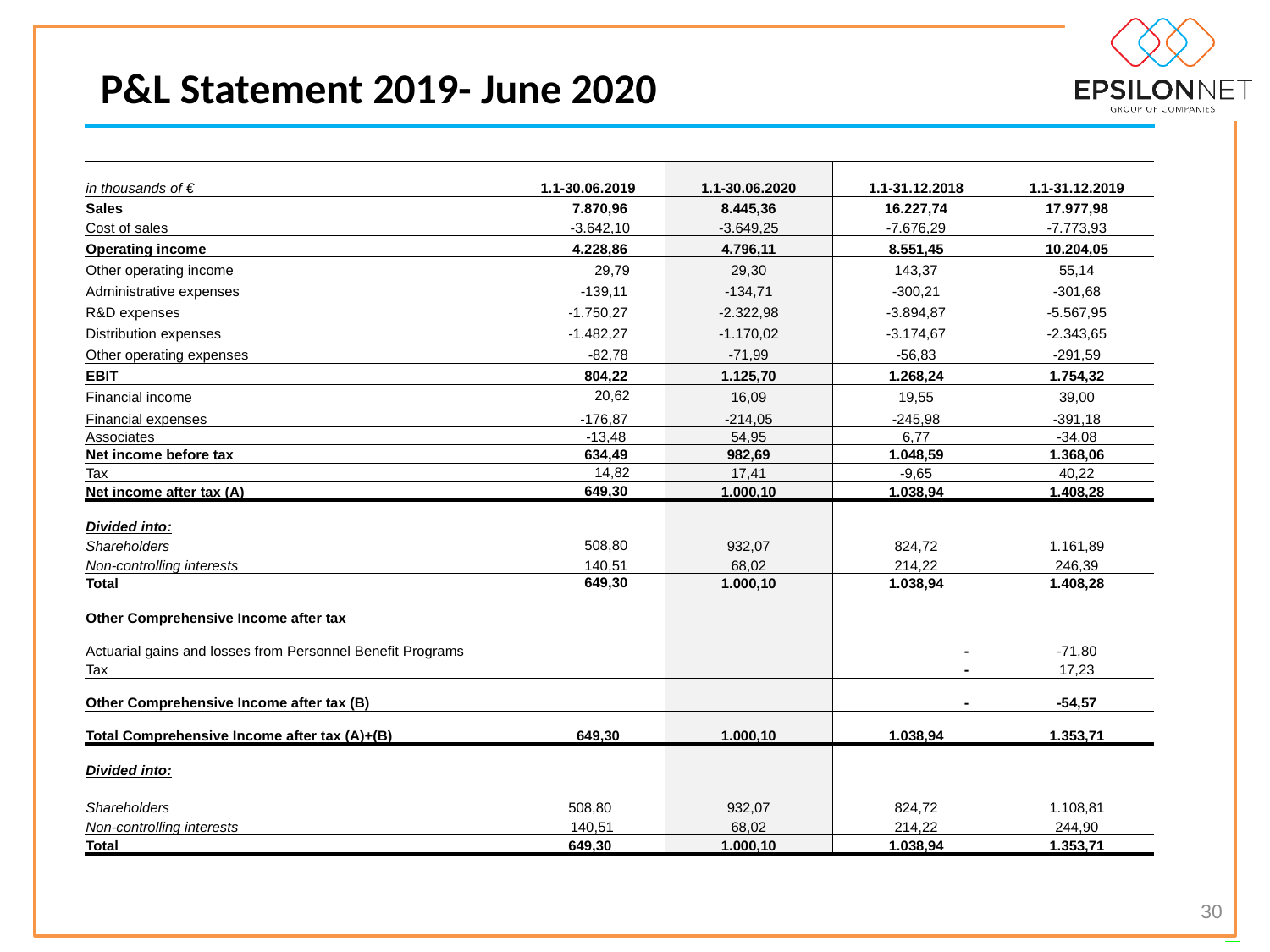

P&L Statement 2019- June 2020

| in thousands of € | 1.1-30.06.2019 | 1.1-30.06.2020 | 1.1-31.12.2018 | 1.1-31.12.2019 |
| --- | --- | --- | --- | --- |
| Sales | 7.870,96 | 8.445,36 | 16.227,74 | 17.977,98 |
| Cost of sales | -3.642,10 | -3.649,25 | -7.676,29 | -7.773,93 |
| Operating income | 4.228,86 | 4.796,11 | 8.551,45 | 10.204,05 |
| Other operating income | 29,79 | 29,30 | 143,37 | 55,14 |
| Administrative expenses | -139,11 | -134,71 | -300,21 | -301,68 |
| R&D expenses | -1.750,27 | -2.322,98 | -3.894,87 | -5.567,95 |
| Distribution expenses | -1.482,27 | -1.170,02 | -3.174,67 | -2.343,65 |
| Other operating expenses | -82,78 | -71,99 | -56,83 | -291,59 |
| EBIT | 804,22 | 1.125,70 | 1.268,24 | 1.754,32 |
| Financial income | 20,62 | 16,09 | 19,55 | 39,00 |
| Financial expenses | -176,87 | -214,05 | -245,98 | -391,18 |
| Associates | -13,48 | 54,95 | 6,77 | -34,08 |
| Net income before tax | 634,49 | 982,69 | 1.048,59 | 1.368,06 |
| Tax | 14,82 | 17,41 | -9,65 | 40,22 |
| Net income after tax (A) | 649,30 | 1.000,10 | 1.038,94 | 1.408,28 |
| Divided into: |  |  |  |  |
| Shareholders | 508,80 | 932,07 | 824,72 | 1.161,89 |
| Non-controlling interests | 140,51 | 68,02 | 214,22 | 246,39 |
| Total | 649,30 | 1.000,10 | 1.038,94 | 1.408,28 |
| Other Comprehensive Income after tax |  |  |  |  |
| Actuarial gains and losses from Personnel Benefit Programs |  |  | - | -71,80 |
| Tax |  |  | - | 17,23 |
| Other Comprehensive Income after tax (B) |  |  | - | -54,57 |
| Total Comprehensive Income after tax (A)+(B) | 649,30 | 1.000,10 | 1.038,94 | 1.353,71 |
| Divided into: |  |  |  |  |
| Shareholders | 508,80 | 932,07 | 824,72 | 1.108,81 |
| Non-controlling interests | 140,51 | 68,02 | 214,22 | 244,90 |
| Total | 649,30 | 1.000,10 | 1.038,94 | 1.353,71 |
30